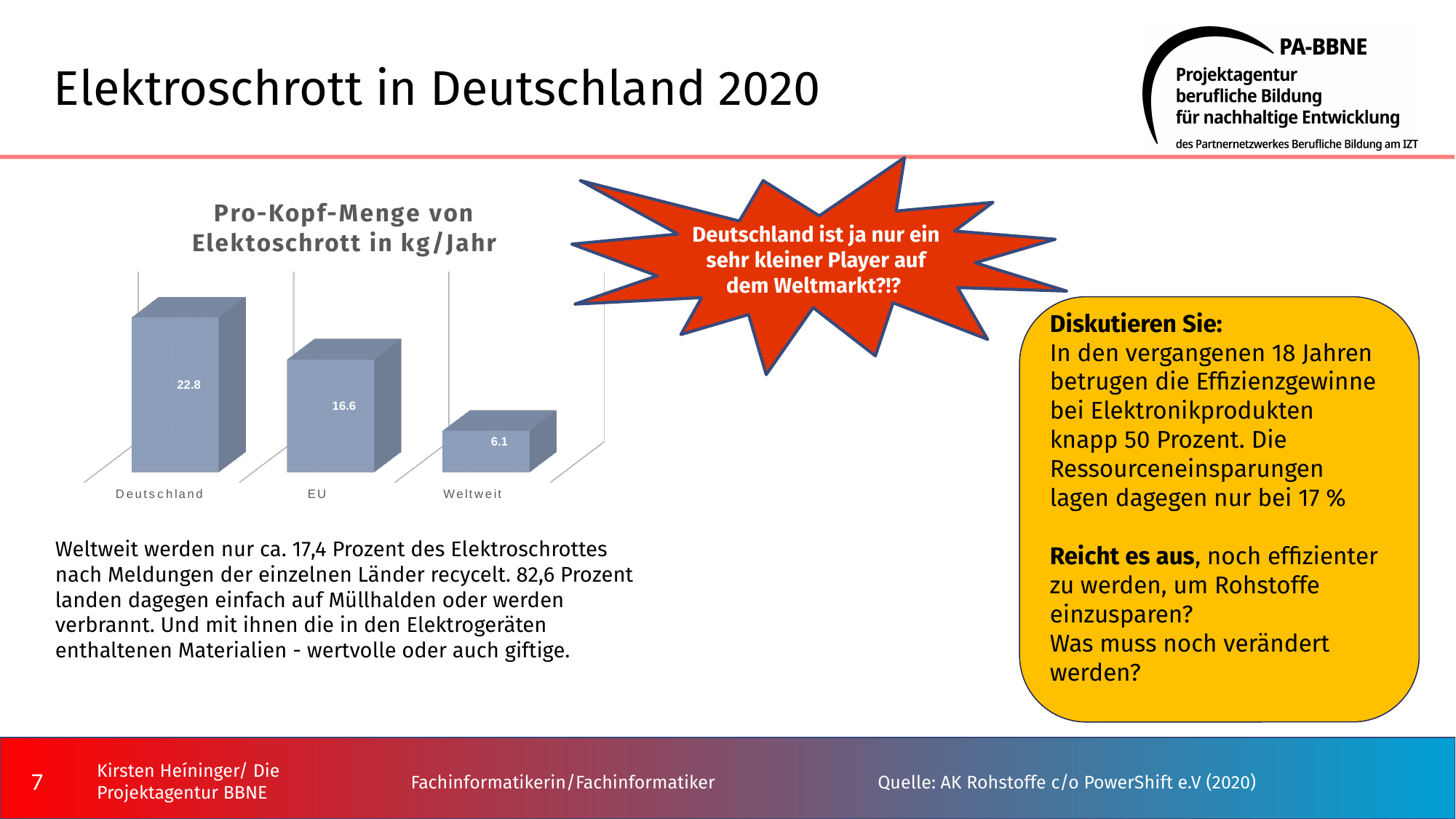

# Elektroschrott in Deutschland 2020
Deutschland ist ja nur ein sehr kleiner Player auf dem Weltmarkt?!?

[unsupported chart]

Diskutieren Sie:
In den vergangenen 18 Jahren betrugen die Effizienzgewinne bei Elektronikprodukten knapp 50 Prozent. Die Ressourceneinsparungen lagen dagegen nur bei 17 %

Reicht es aus, noch effizienter zu werden, um Rohstoffe einzusparen?
Was muss noch verändert werden?

Weltweit werden nur ca. 17,4 Prozent des Elektroschrottes nach Meldungen der einzelnen Länder recycelt. 82,6 Prozent landen dagegen einfach auf Müllhalden oder werden verbrannt. Und mit ihnen die in den Elektrogeräten enthaltenen Materialien - wertvolle oder auch giftige.

7
Fachinformatikerin/Fachinformatiker
Quelle: AK Rohstoffe c/o PowerShift e.V (2020)
Kirsten Heíninger/ Die Projektagentur BBNE